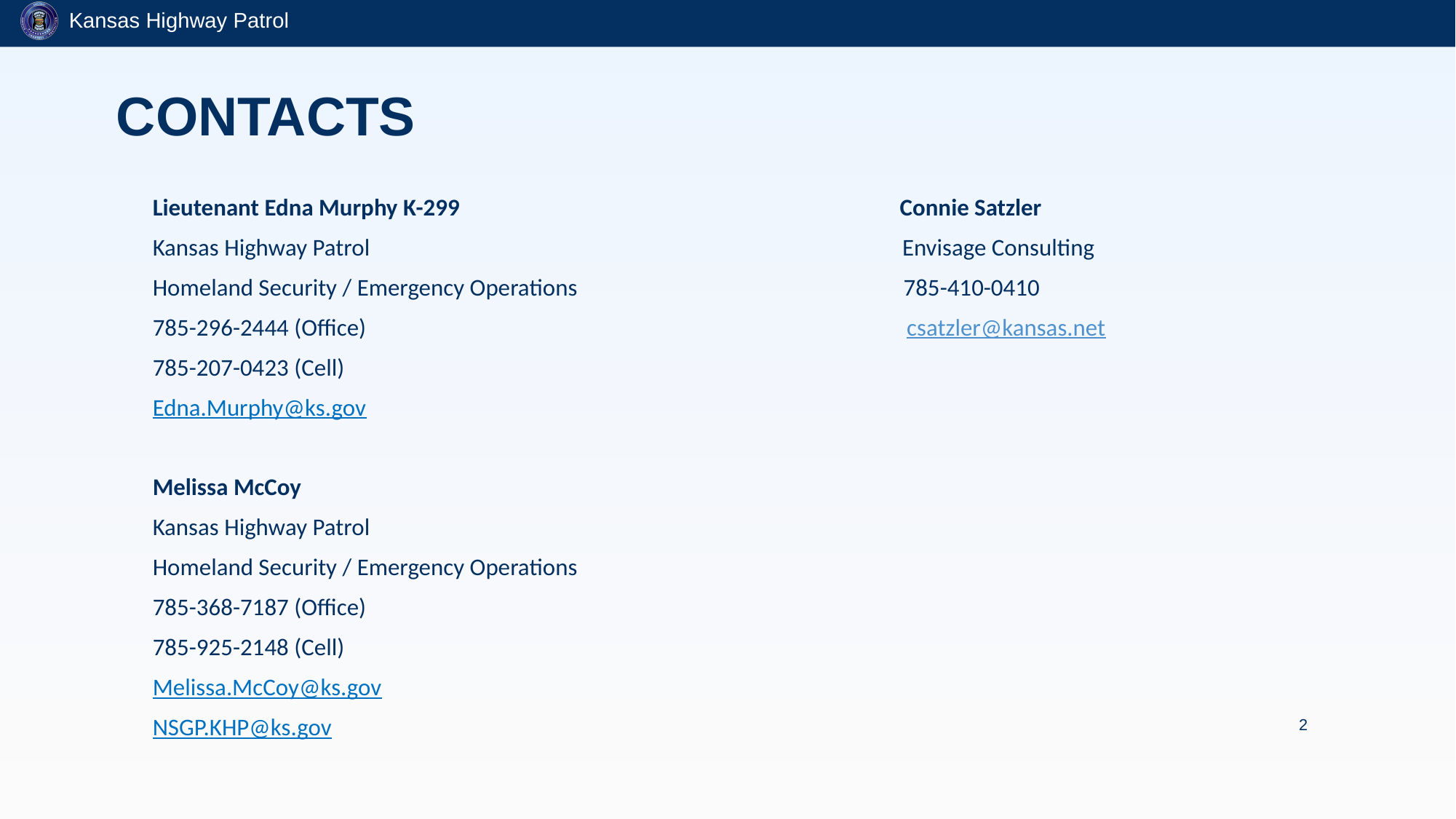

# Contacts
Lieutenant Edna Murphy K-299                                                                                 Connie Satzler
Kansas Highway Patrol                                                                                                  Envisage Consulting
Homeland Security / Emergency Operations                                                            785-410-0410
785-296-2444 (Office)                                                                                                   csatzler@kansas.net
785-207-0423 (Cell)
Edna.Murphy@ks.gov

Melissa McCoy
Kansas Highway Patrol
Homeland Security / Emergency Operations
785-368-7187 (Office)
785-925-2148 (Cell)
Melissa.McCoy@ks.gov
NSGP.KHP@ks.gov

2